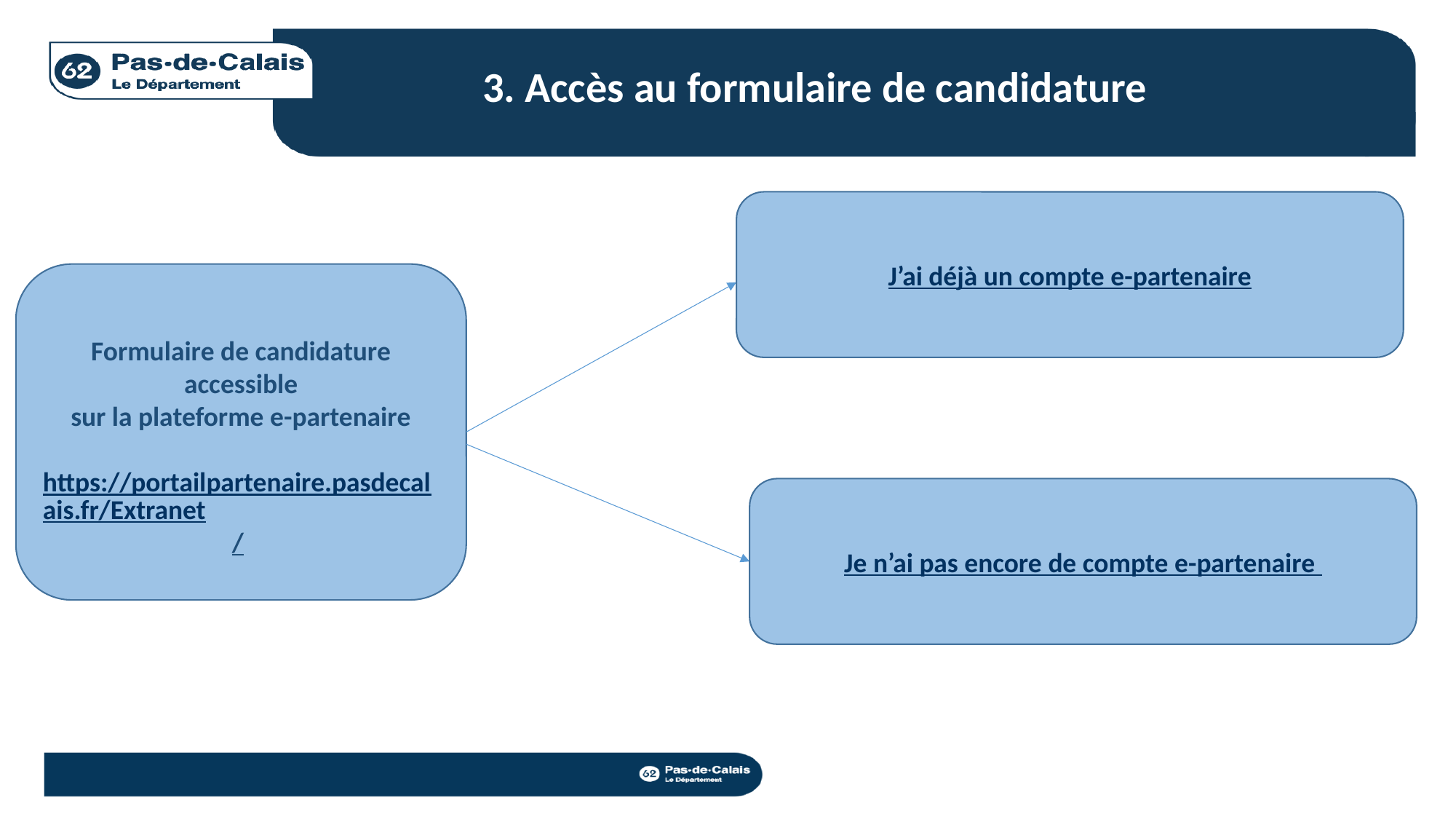

3. Accès au formulaire de candidature
J’ai déjà un compte e-partenaire
Formulaire de candidature accessible
 sur la plateforme e-partenaire

https://portailpartenaire.pasdecalais.fr/Extranet/
Je n’ai pas encore de compte e-partenaire